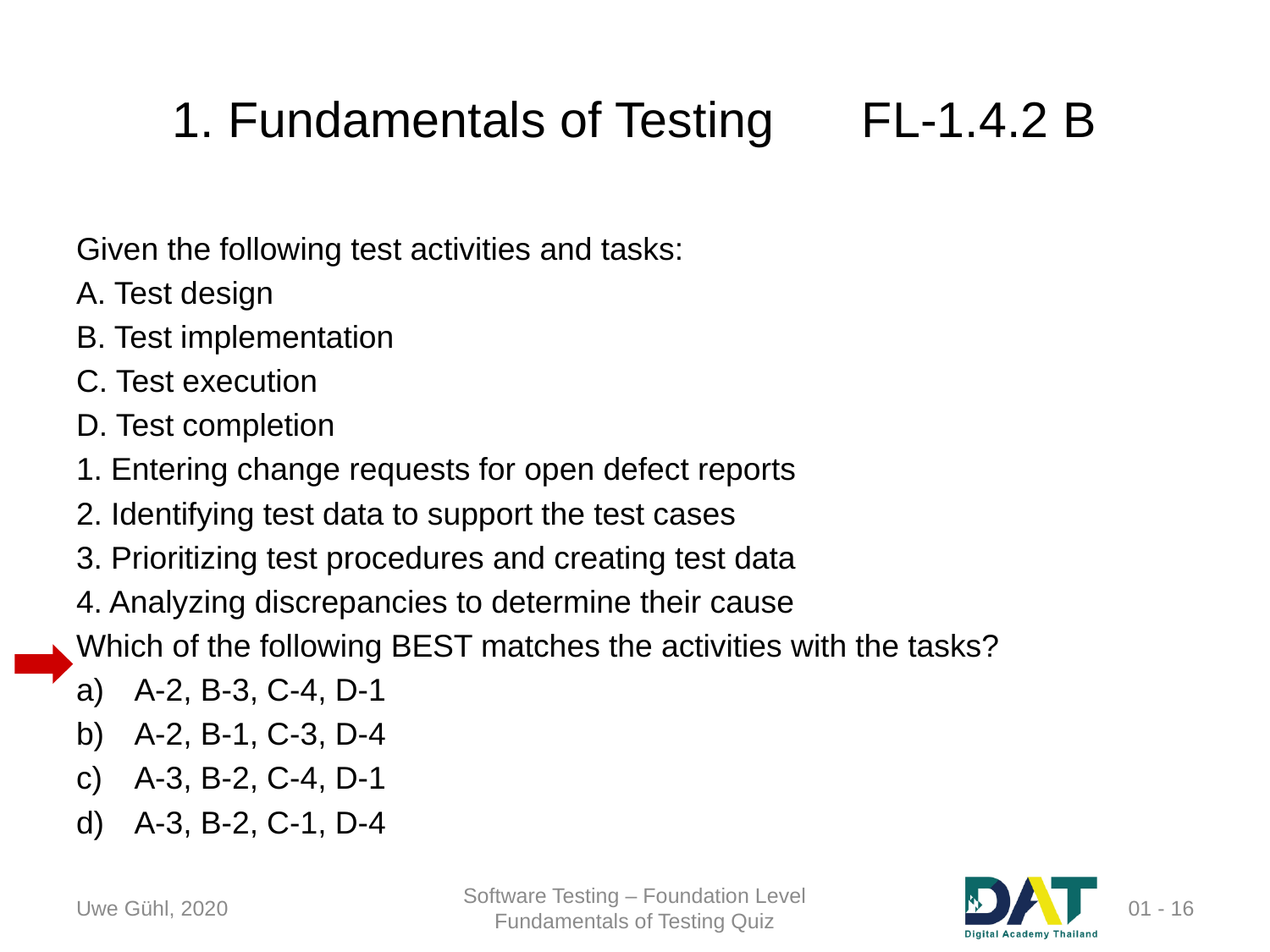

# 1. Fundamentals of Testing 	FL-1.4.2 B
Given the following test activities and tasks:
A. Test design
B. Test implementation
C. Test execution
D. Test completion
1. Entering change requests for open defect reports
2. Identifying test data to support the test cases
3. Prioritizing test procedures and creating test data
4. Analyzing discrepancies to determine their cause
Which of the following BEST matches the activities with the tasks?
A-2, B-3, C-4, D-1
A-2, B-1, C-3, D-4
A-3, B-2, C-4, D-1
A-3, B-2, C-1, D-4

Uwe Gühl, 2020
Software Testing – Foundation Level
Fundamentals of Testing Quiz
 01 - 16